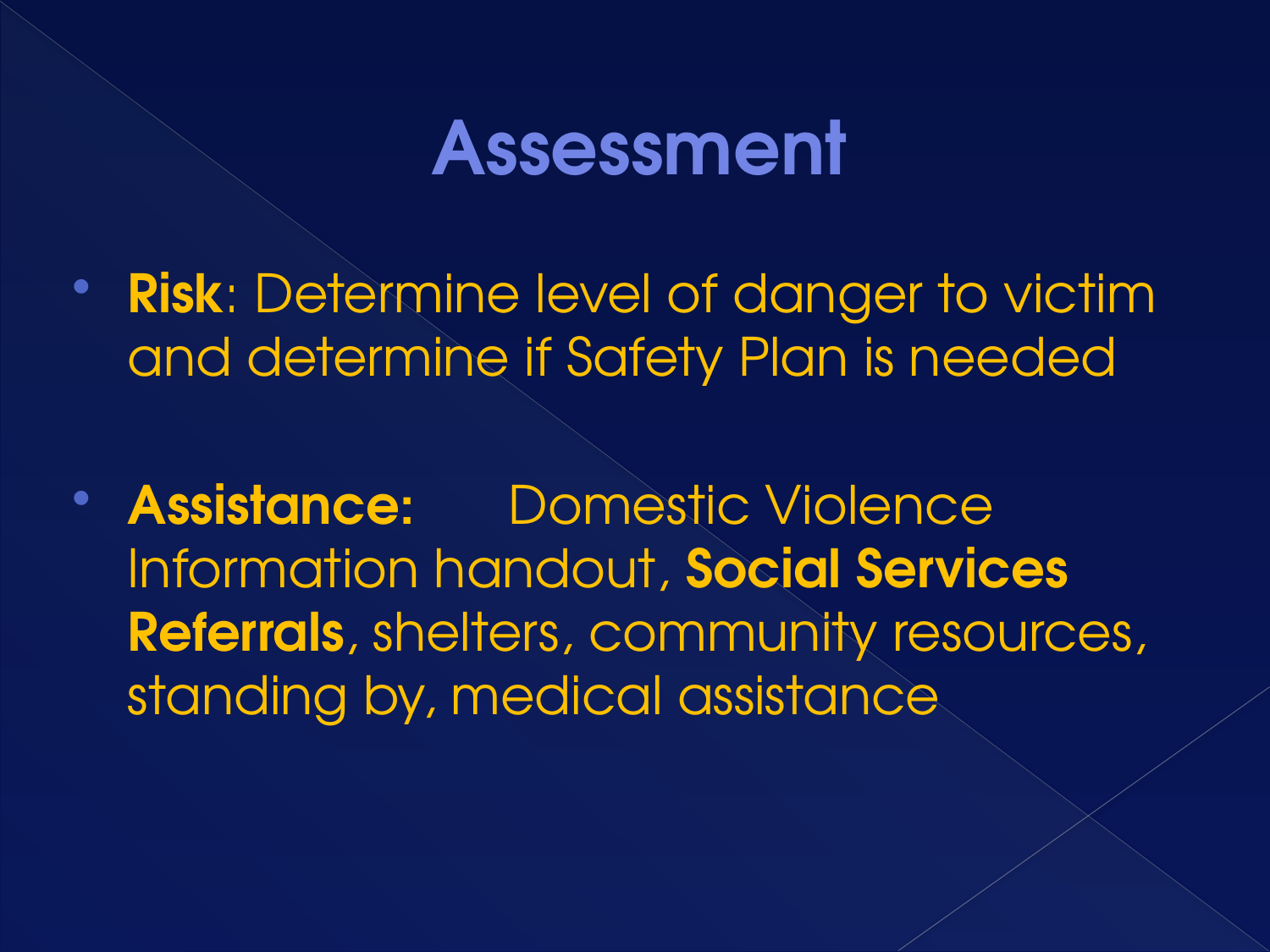

# Assessment
Risk:	Determine level of danger to victim  and determine if Safety Plan is needed

Assistance:	Domestic Violence Information handout, Social Services Referrals, shelters, community resources, standing by, medical assistance